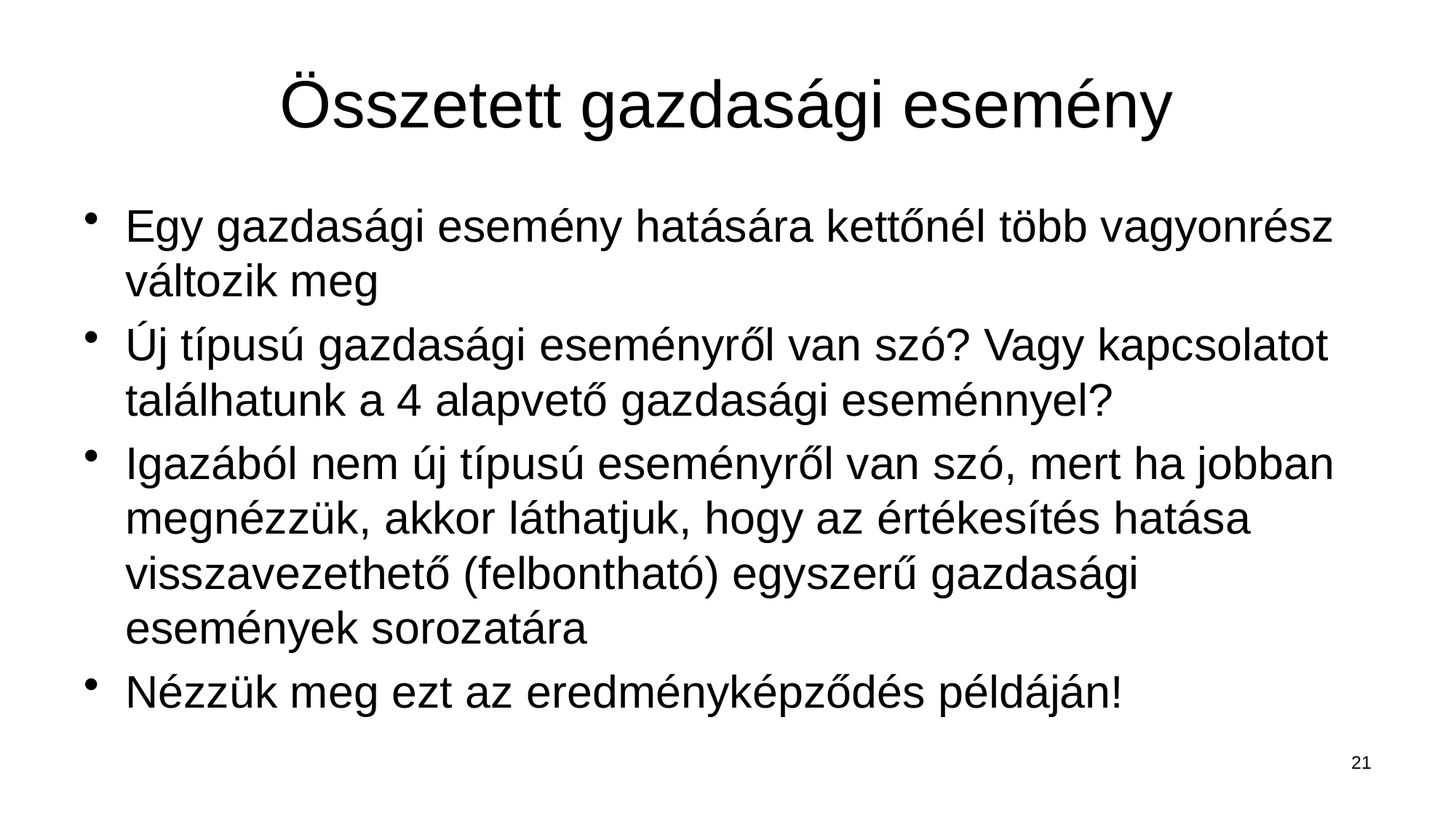

# Összetett gazdasági esemény
Egy gazdasági esemény hatására kettőnél több vagyonrész változik meg
Új típusú gazdasági eseményről van szó? Vagy kapcsolatot találhatunk a 4 alapvető gazdasági eseménnyel?
Igazából nem új típusú eseményről van szó, mert ha jobban megnézzük, akkor láthatjuk, hogy az értékesítés hatása visszavezethető (felbontható) egyszerű gazdasági események sorozatára
Nézzük meg ezt az eredményképződés példáján!

21